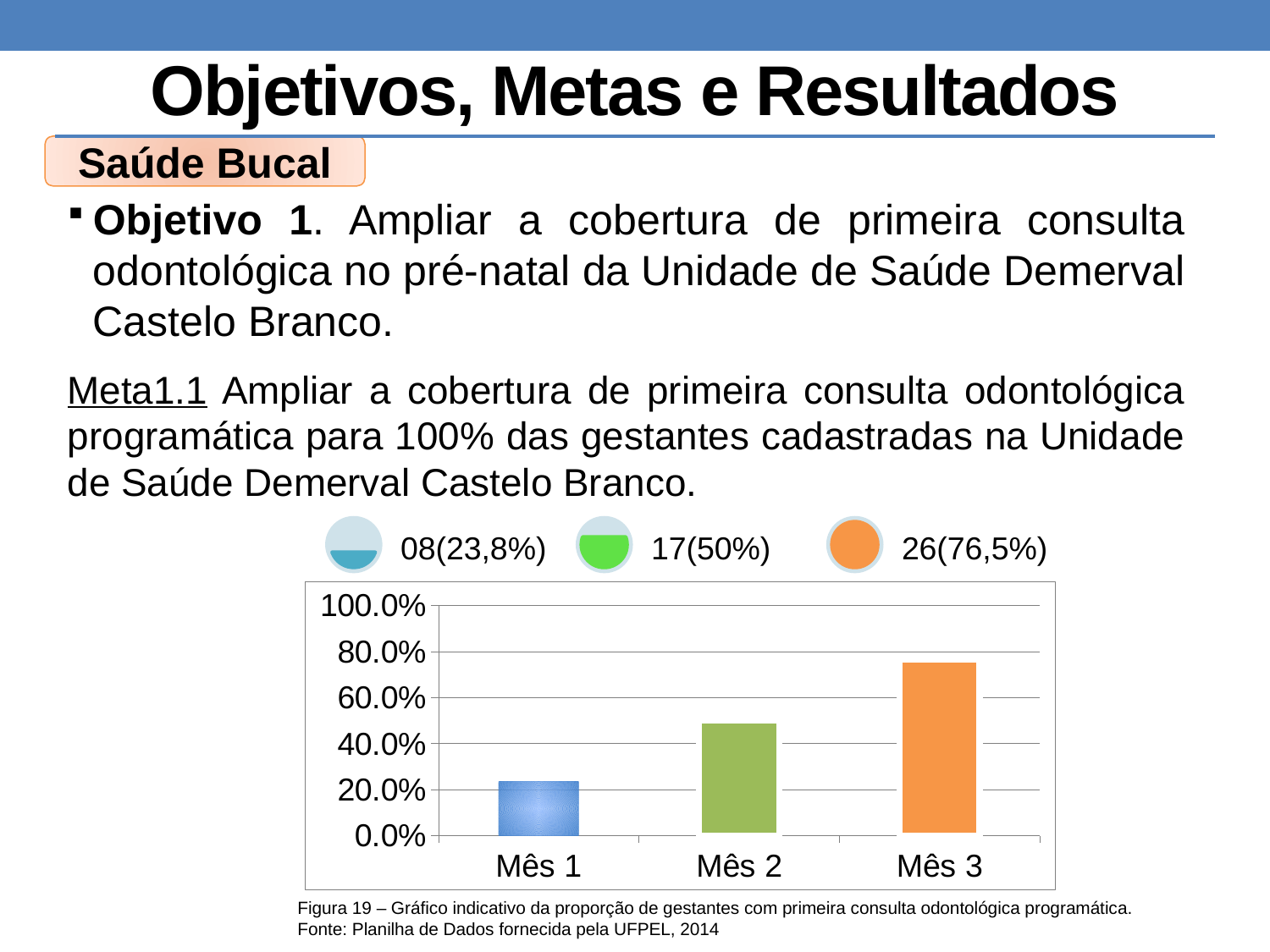

# Objetivos, Metas e Resultados
Saúde Bucal
Objetivo 1. Ampliar a cobertura de primeira consulta odontológica no pré-natal da Unidade de Saúde Demerval Castelo Branco.

Meta1.1 Ampliar a cobertura de primeira consulta odontológica programática para 100% das gestantes cadastradas na Unidade de Saúde Demerval Castelo Branco.

08(23,8%)
17(50%)
26(76,5%)

### Chart

| Category | Proporção de gestantes com primeira consulta odontológica programática.   |
|---|---|
| Mês 1 | 0.23529411764705882 |
| Mês 2 | 0.5 |
| Mês 3 | 0.7647058823529411 |
Figura 19 – Gráfico indicativo da proporção de gestantes com primeira consulta odontológica programática.
Fonte: Planilha de Dados fornecida pela UFPEL, 2014